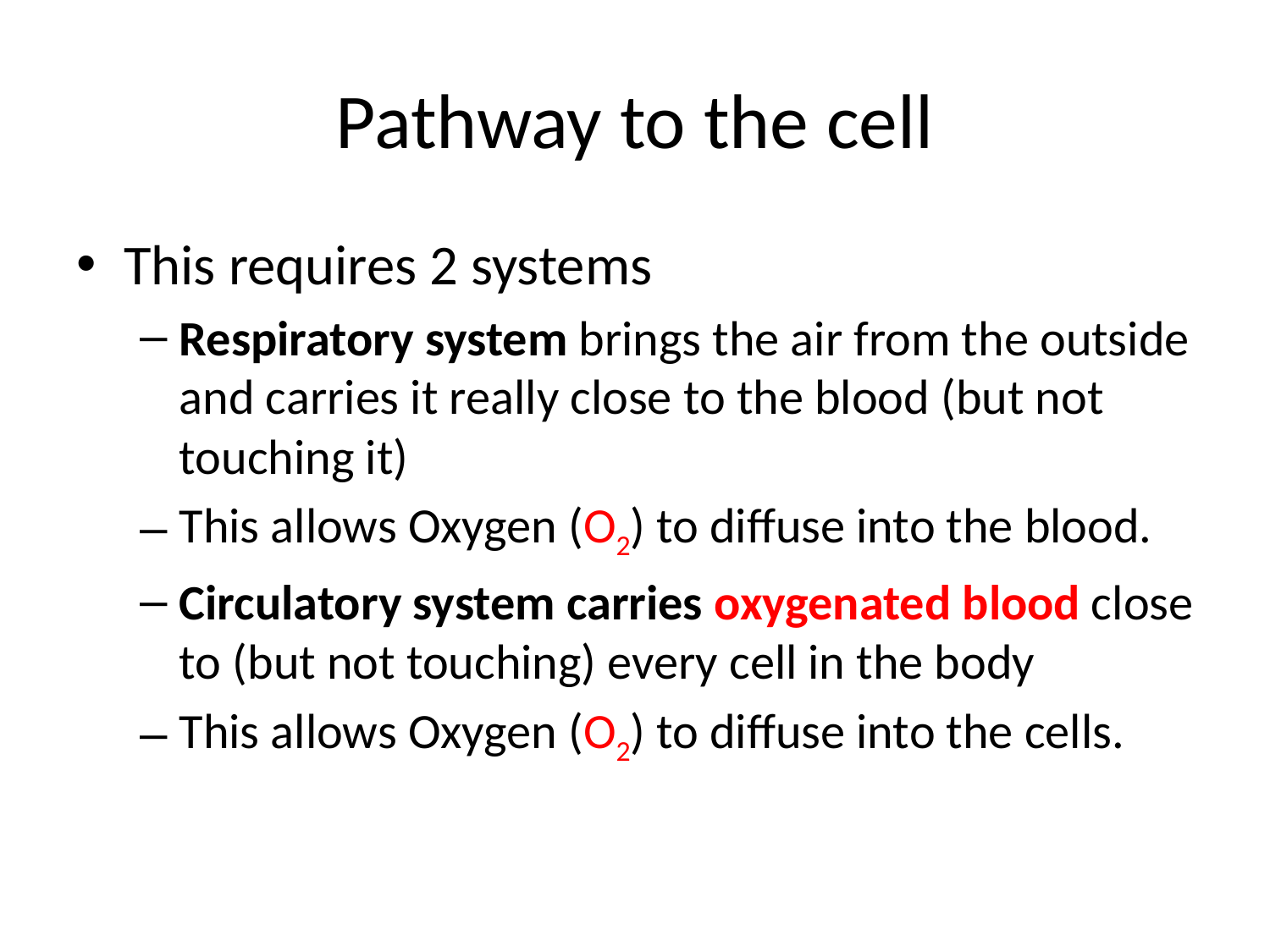

# Pathway to the cell
This requires 2 systems
Respiratory system brings the air from the outside and carries it really close to the blood (but not touching it)
This allows Oxygen (O2) to diffuse into the blood.
Circulatory system carries oxygenated blood close to (but not touching) every cell in the body
This allows Oxygen (O2) to diffuse into the cells.